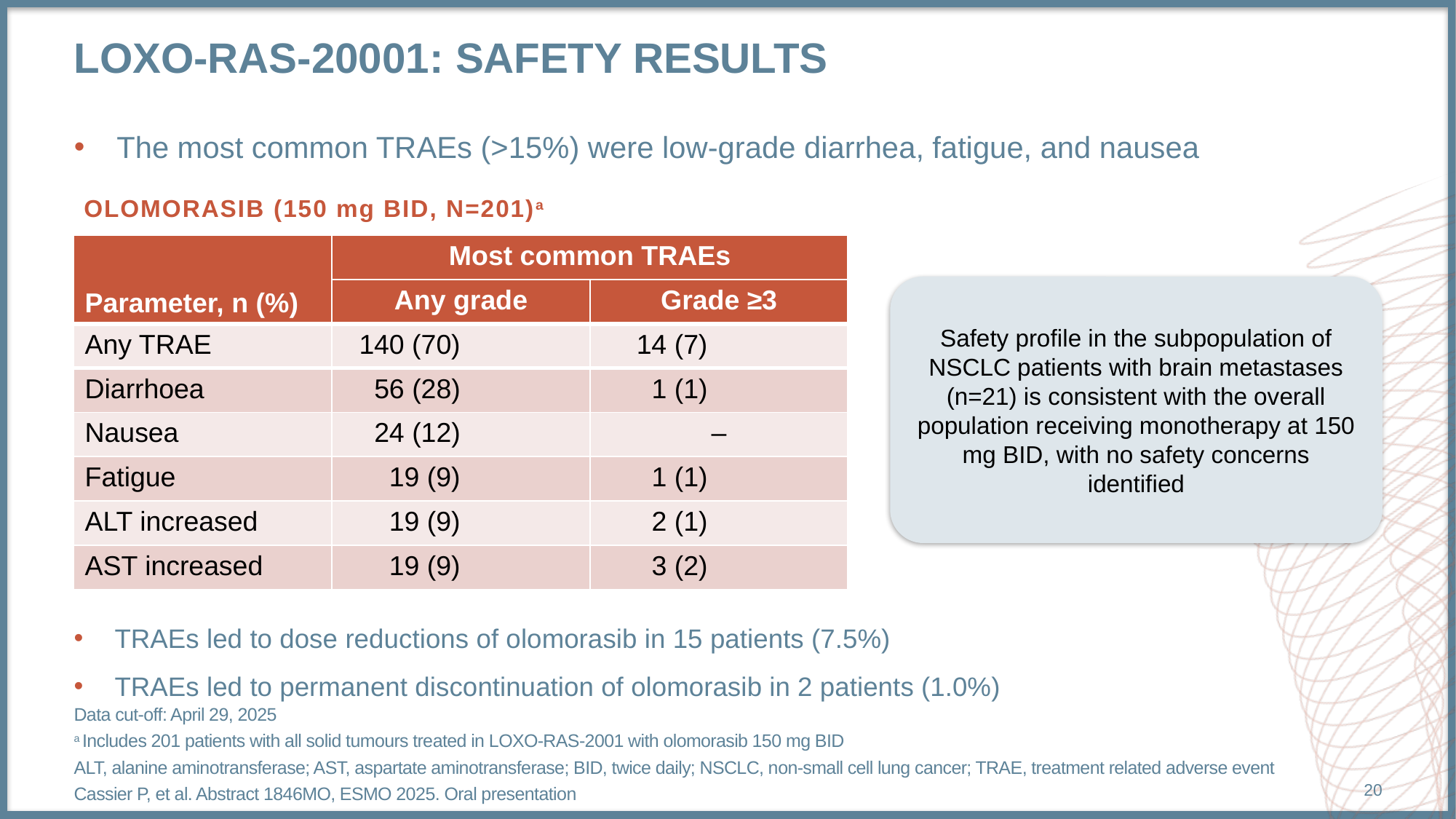

# LOXO-RAS-20001: safety results
The most common TRAEs (>15%) were low-grade diarrhea, fatigue, and nausea
OLOMORASIB (150 mg BID, N=201)a
| Parameter, n (%) | Most common TRAEs |  |
| --- | --- | --- |
|  | Any grade | Grade ≥3 |
| Any TRAE | 140 (70) | 14 (7) |
| Diarrhoea | 56 (28) | 1 (1) |
| Nausea | 24 (12) | – |
| Fatigue | 19 (9) | 1 (1) |
| ALT increased | 19 (9) | 2 (1) |
| AST increased | 19 (9) | 3 (2) |
Safety profile in the subpopulation of NSCLC patients with brain metastases (n=21) is consistent with the overall population receiving monotherapy at 150 mg BID, with no safety concerns identified
TRAEs led to dose reductions of olomorasib in 15 patients (7.5%)
TRAEs led to permanent discontinuation of olomorasib in 2 patients (1.0%)
Data cut-off: April 29, 2025
a Includes 201 patients with all solid tumours treated in LOXO-RAS-2001 with olomorasib 150 mg BID
ALT, alanine aminotransferase; AST, aspartate aminotransferase; BID, twice daily; NSCLC, non-small cell lung cancer; TRAE, treatment related adverse event
Cassier P, et al. Abstract 1846MO, ESMO 2025. Oral presentation
20